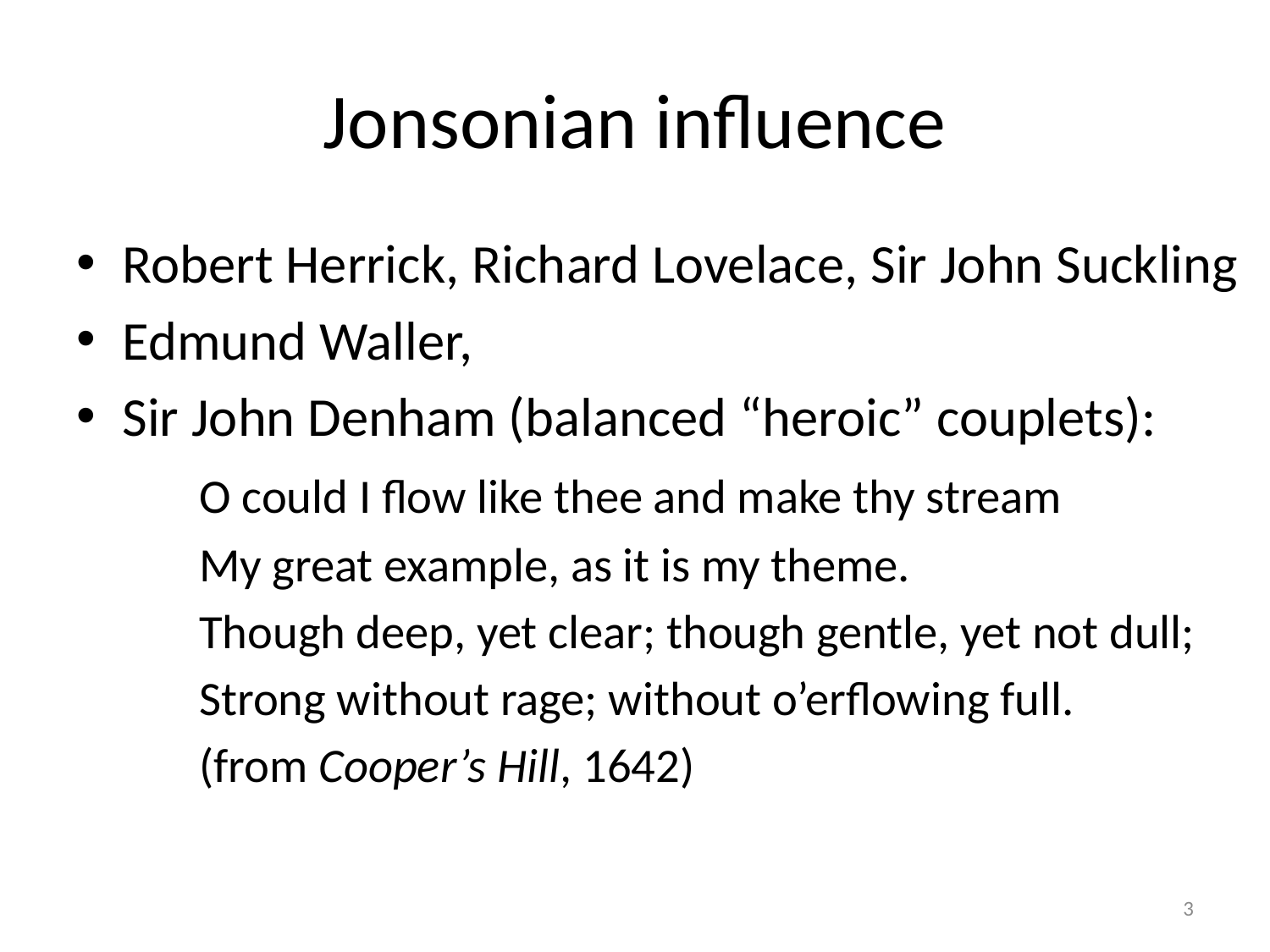

# Jonsonian influence
Robert Herrick, Richard Lovelace, Sir John Suckling
Edmund Waller,
Sir John Denham (balanced “heroic” couplets):
	O could I flow like thee and make thy stream
	My great example, as it is my theme.
	Though deep, yet clear; though gentle, yet not dull;
	Strong without rage; without o’erflowing full.
			(from Cooper’s Hill, 1642)

3